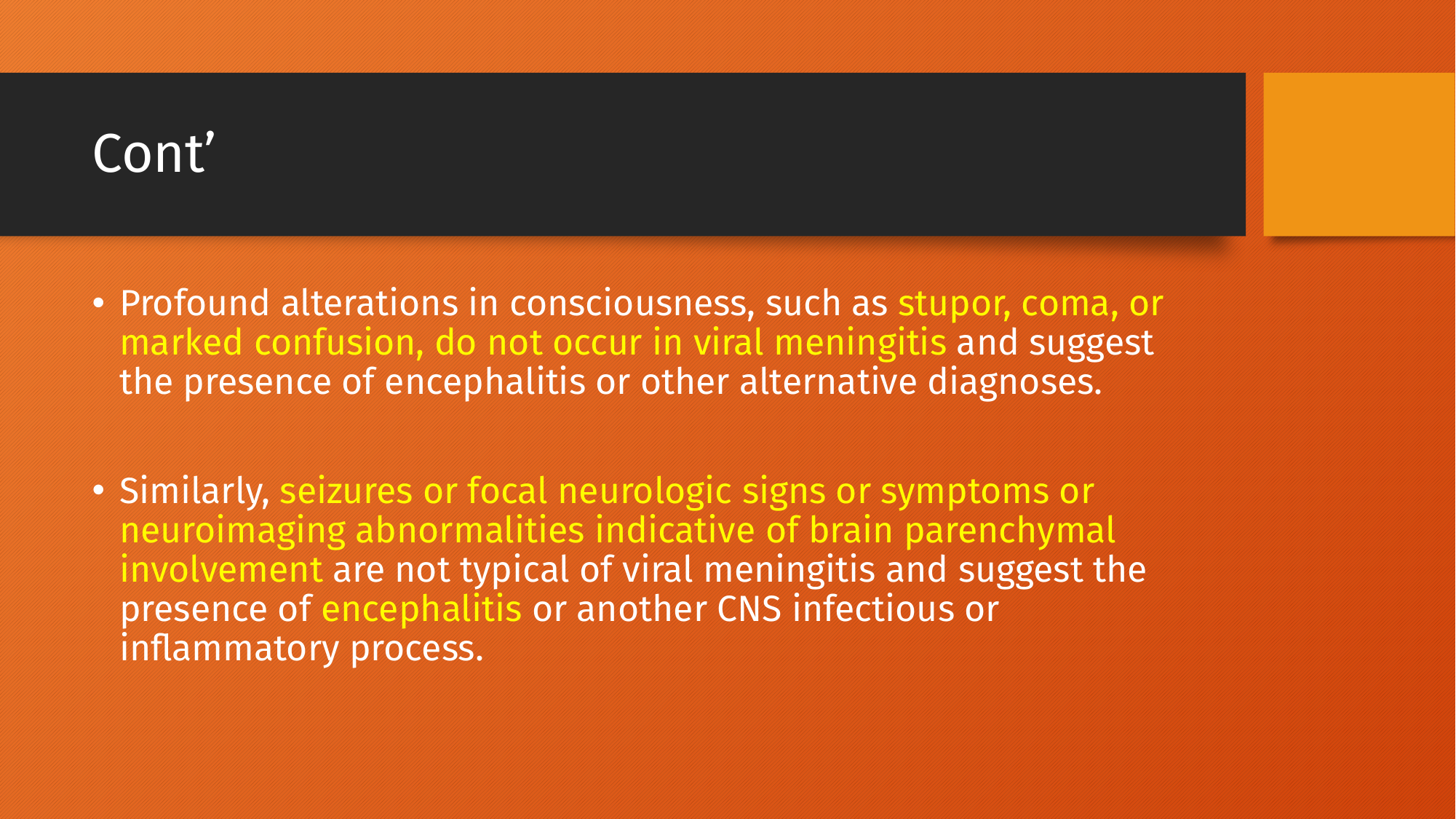

# Cont’
Profound alterations in consciousness, such as stupor, coma, or marked confusion, do not occur in viral meningitis and suggest the presence of encephalitis or other alternative diagnoses.

Similarly, seizures or focal neurologic signs or symptoms or neuroimaging abnormalities indicative of brain parenchymal involvement are not typical of viral meningitis and suggest the presence of encephalitis or another CNS infectious or inflammatory process.